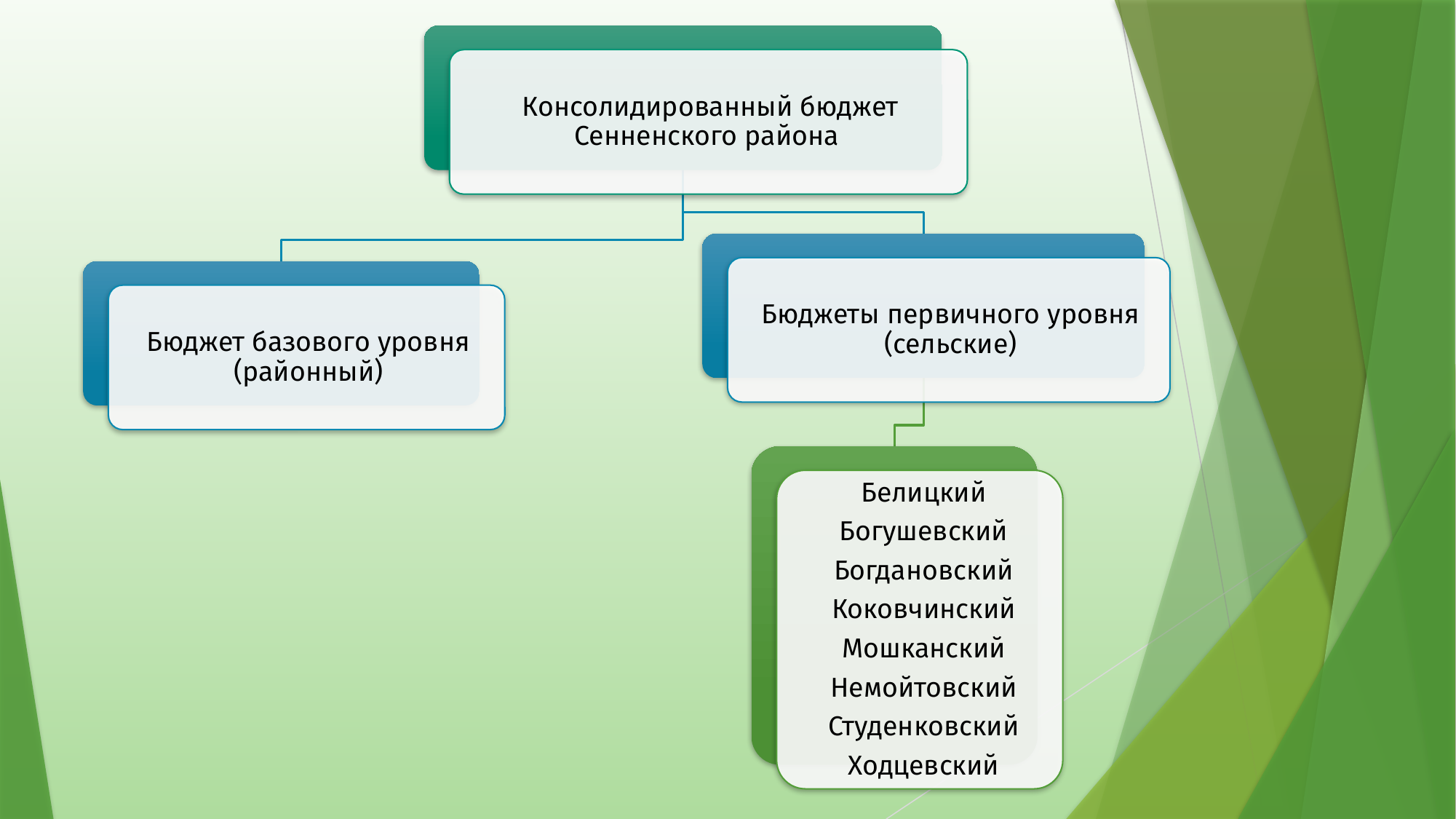

Консолидированный бюджет Сенненского района
Бюджет базового уровня (районный)
Бюджеты первичного уровня (сельские)
Белицкий
Богушевский
Богдановский
Коковчинский
Мошканский
Немойтовский
Студенковский
Ходцевский